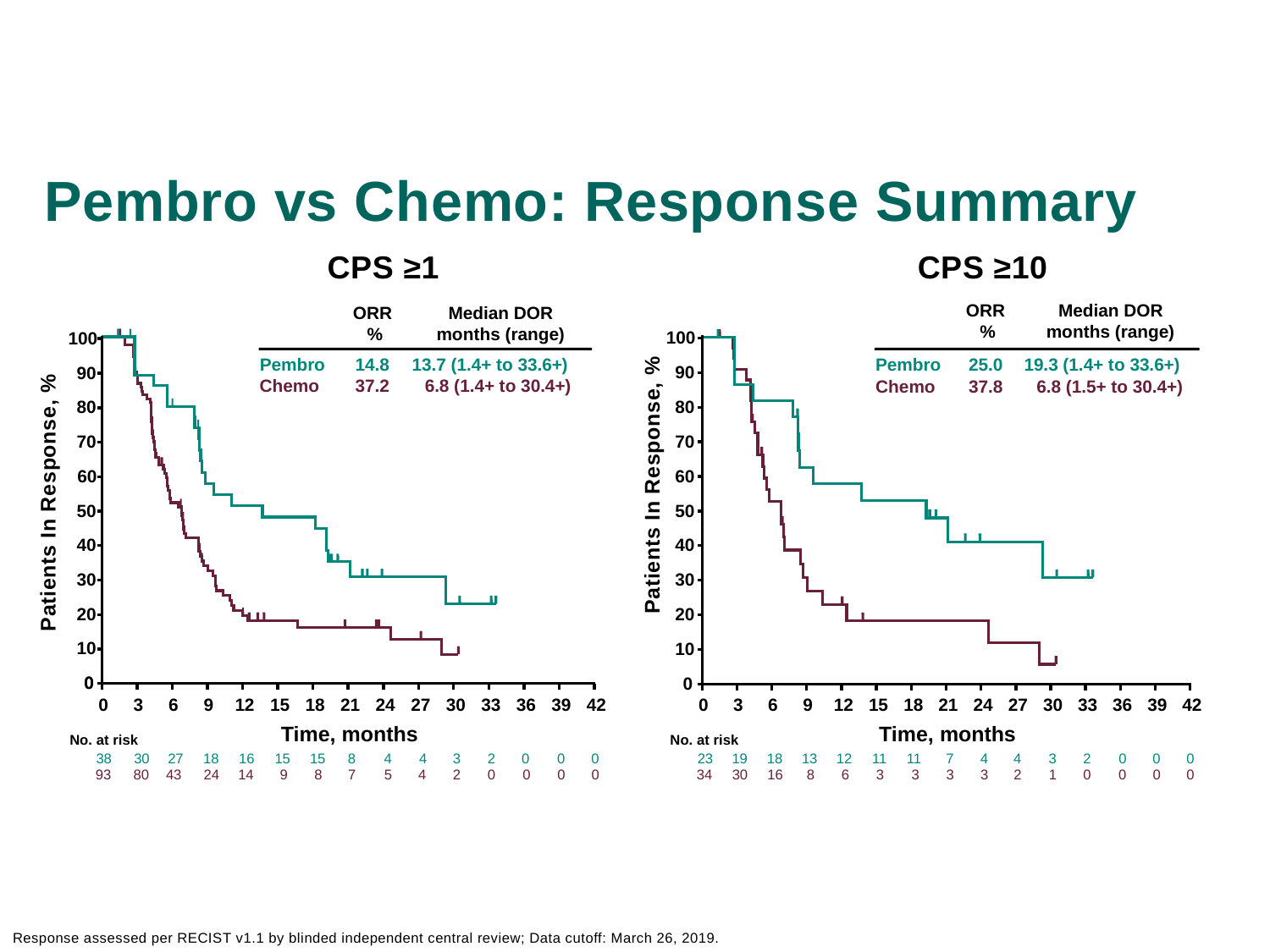

# Pembro vs Chemo: Response Summary
CPS ≥1
CPS ≥10
ORR
%
Median DOR months (range)

Pembro
25.0
19.3 (1.4+ to 33.6+)
Chemo
37.8
6.8 (1.5+ to 30.4+)
ORR
%
Median DOR months (range)

Pembro
14.8
13.7 (1.4+ to 33.6+)
Chemo
37.2
6.8 (1.4+ to 30.4+)
37.2
100
100

90
90

80
80

70
70

60
60
Patients In Response, %
Patients In Response, %

50
50

40
40

30
30

20
20

10
10

0
0
0

0
3
6
9
12
15
18
21
24
27
30
33
36
39
42
0
3
6
9
12
15
18
21
24
27
30
33
36
39
42
Time, months
Time, months
No. at risk
No. at risk
38
30
27
18
16
15
15
8
4
4
3
2
0
0
0
23
19
18
13
12
11
11
7
4
4
3
2
0
0
0
93
80
43
24
14
9
8
7
5
4
2
0
0
0
0
34
30
16
8
6
3
3
3
3
2
1
0
0
0
0
Response assessed per RECIST v1.1 by blinded independent central review; Data cutoff: March 26, 2019.